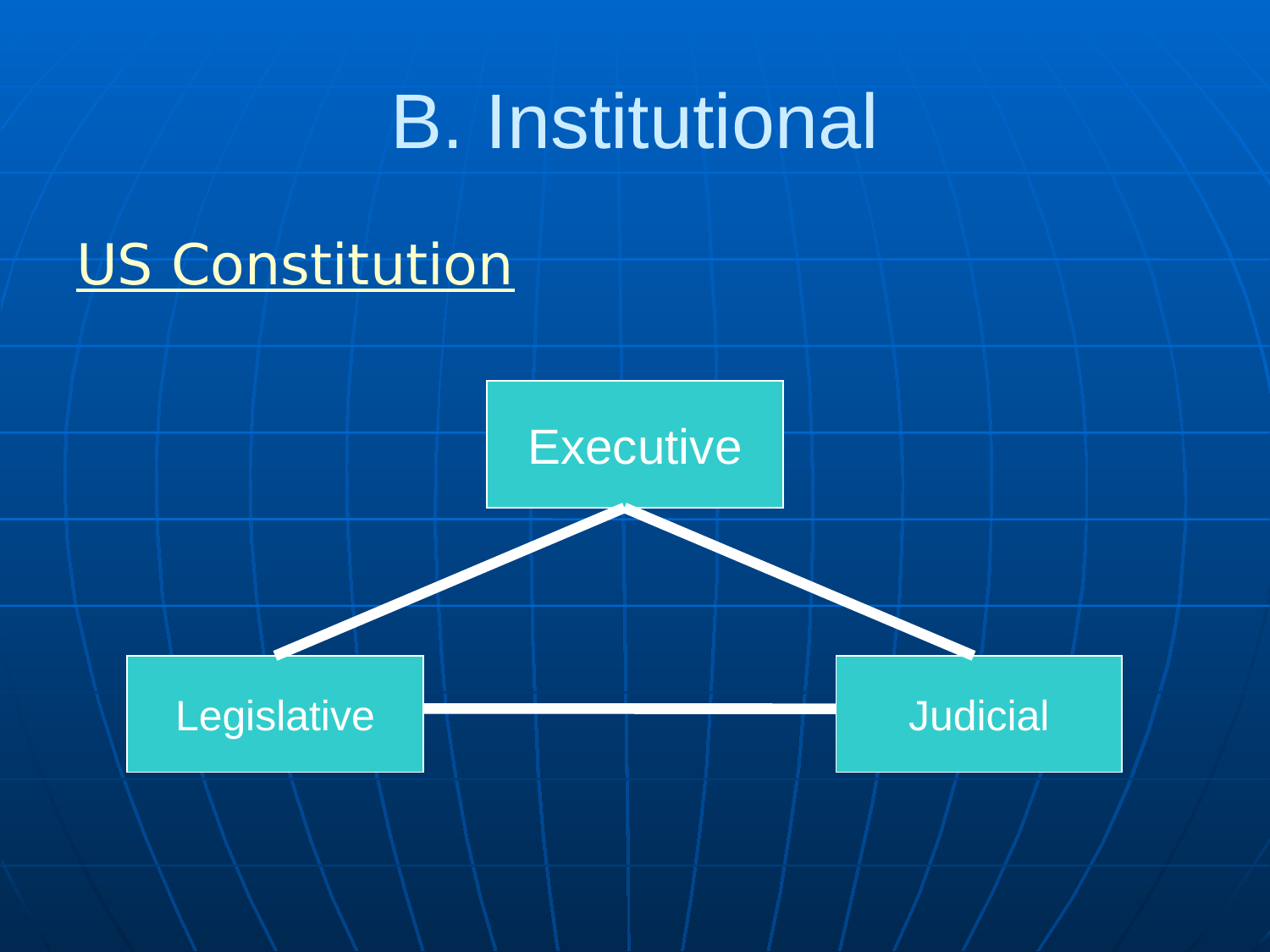

# B. Institutional
US Constitution
Executive

Legislative
Judicial